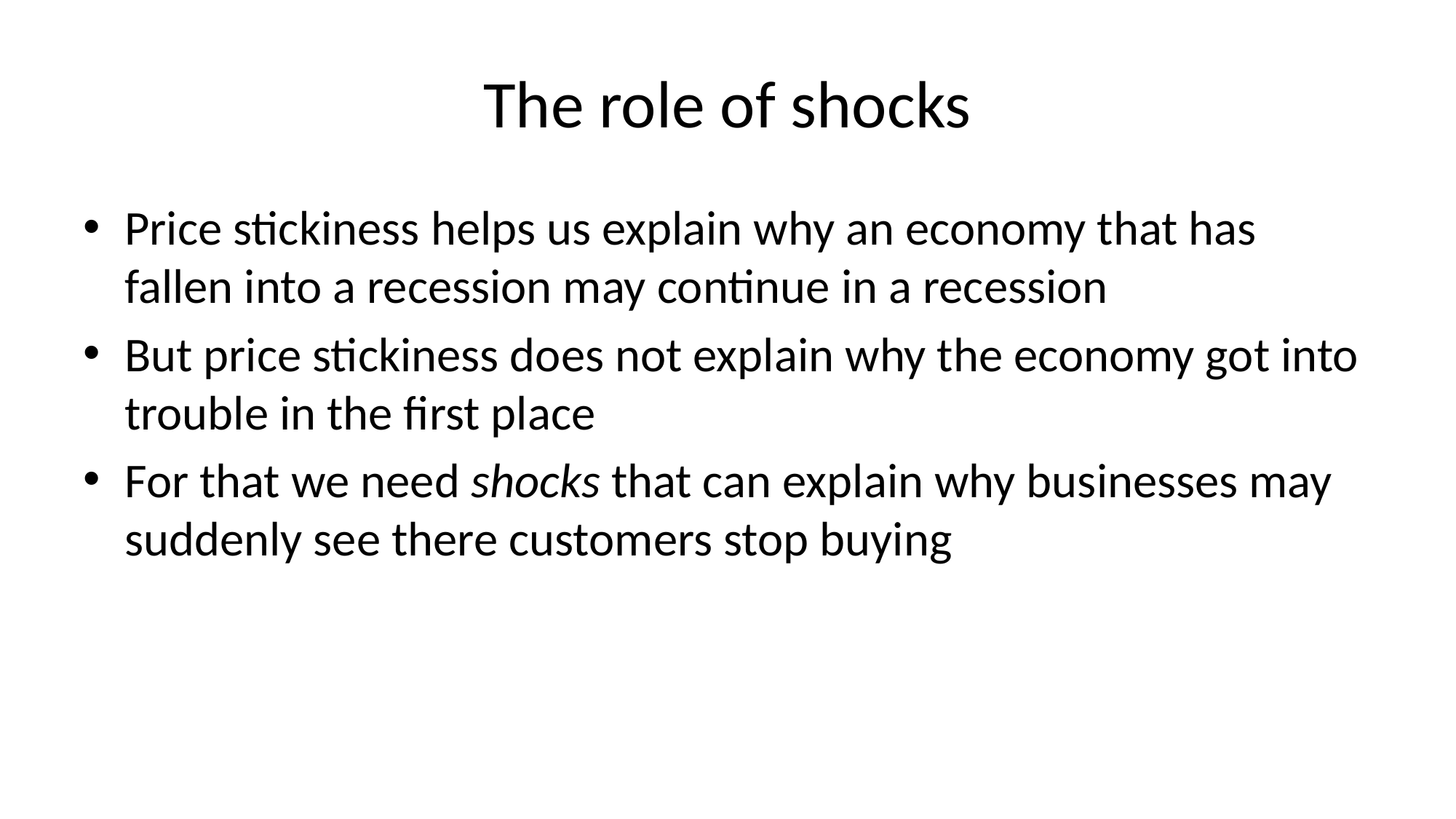

# The role of shocks
Price stickiness helps us explain why an economy that has fallen into a recession may continue in a recession
But price stickiness does not explain why the economy got into trouble in the first place
For that we need shocks that can explain why businesses may suddenly see there customers stop buying